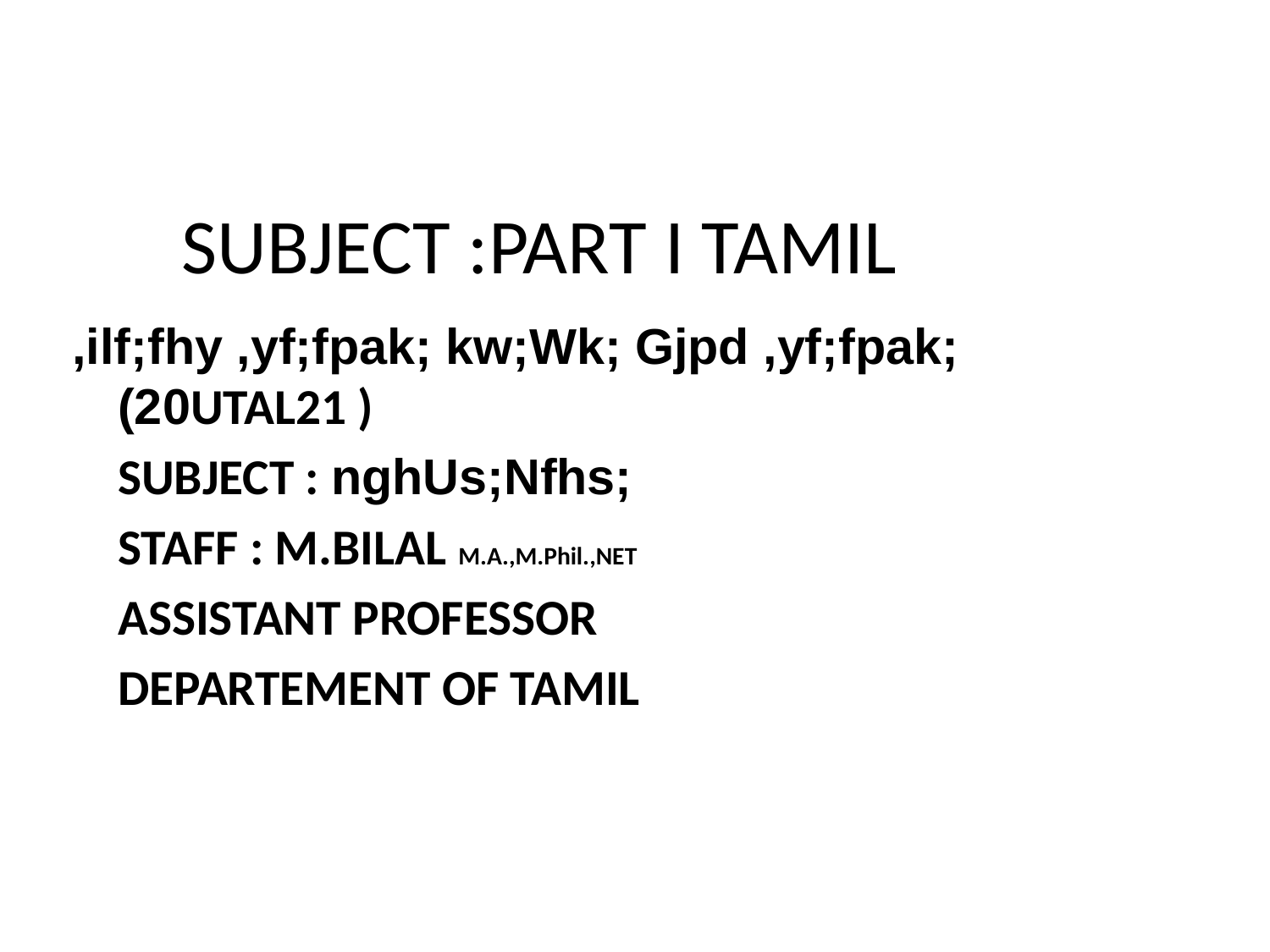

SUBJECT :PART I TAMIL
,ilf;fhy ,yf;fpak; kw;Wk; Gjpd ,yf;fpak;         				(20UTAL21 )
				SUBJECT : nghUs;Nfhs;
				STAFF : M.BILAL M.A.,M.Phil.,NET
					ASSISTANT PROFESSOR
 					DEPARTEMENT OF TAMIL